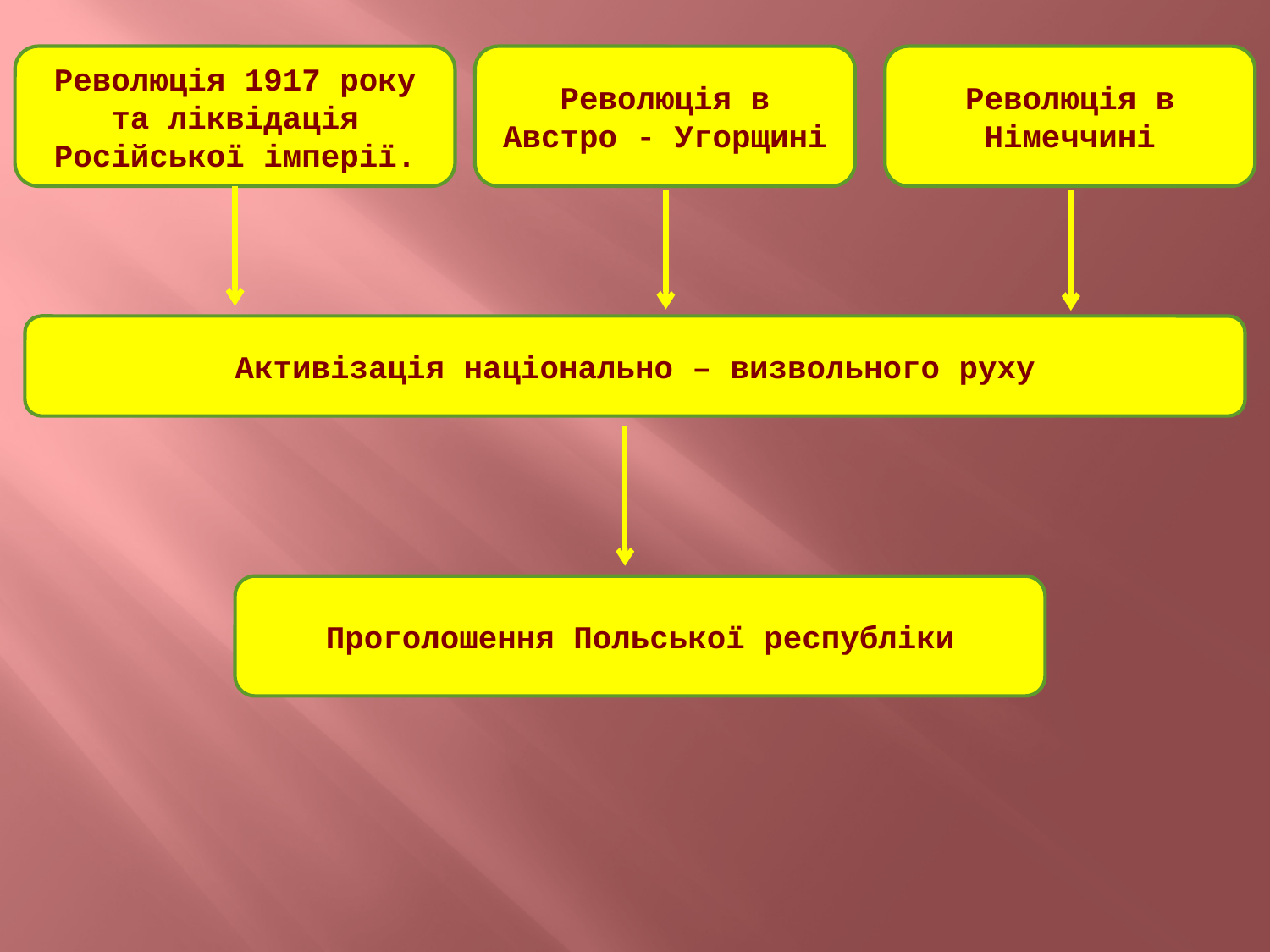

Революція 1917 року та ліквідація Російської імперії.
Революція в Австро - Угорщині
Революція в Німеччині
Активізація національно – визвольного руху
Проголошення Польської республіки